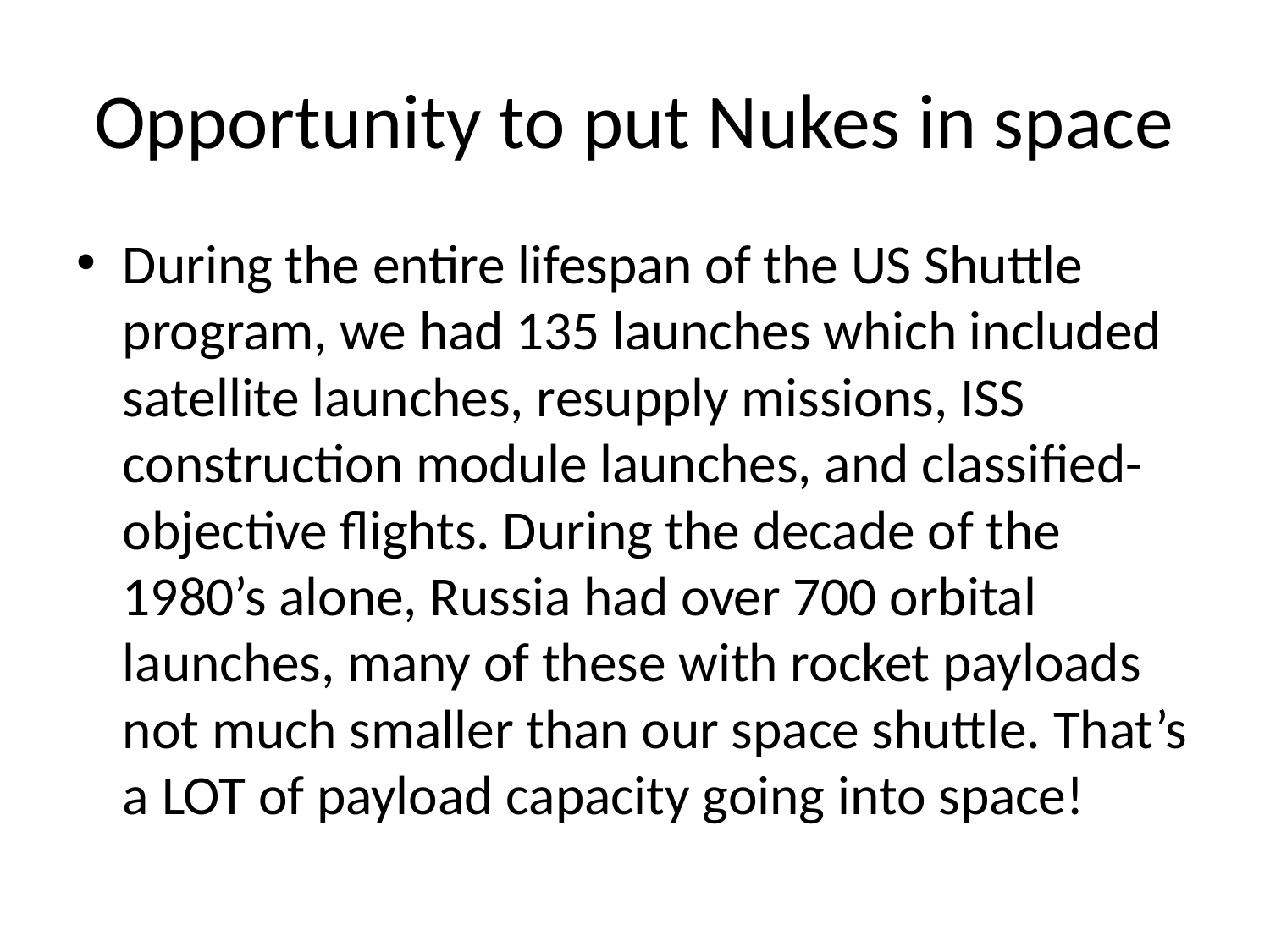

# Opportunity to put Nukes in space
During the entire lifespan of the US Shuttle program, we had 135 launches which included satellite launches, resupply missions, ISS construction module launches, and classified-objective flights. During the decade of the 1980’s alone, Russia had over 700 orbital launches, many of these with rocket payloads not much smaller than our space shuttle. That’s a LOT of payload capacity going into space!